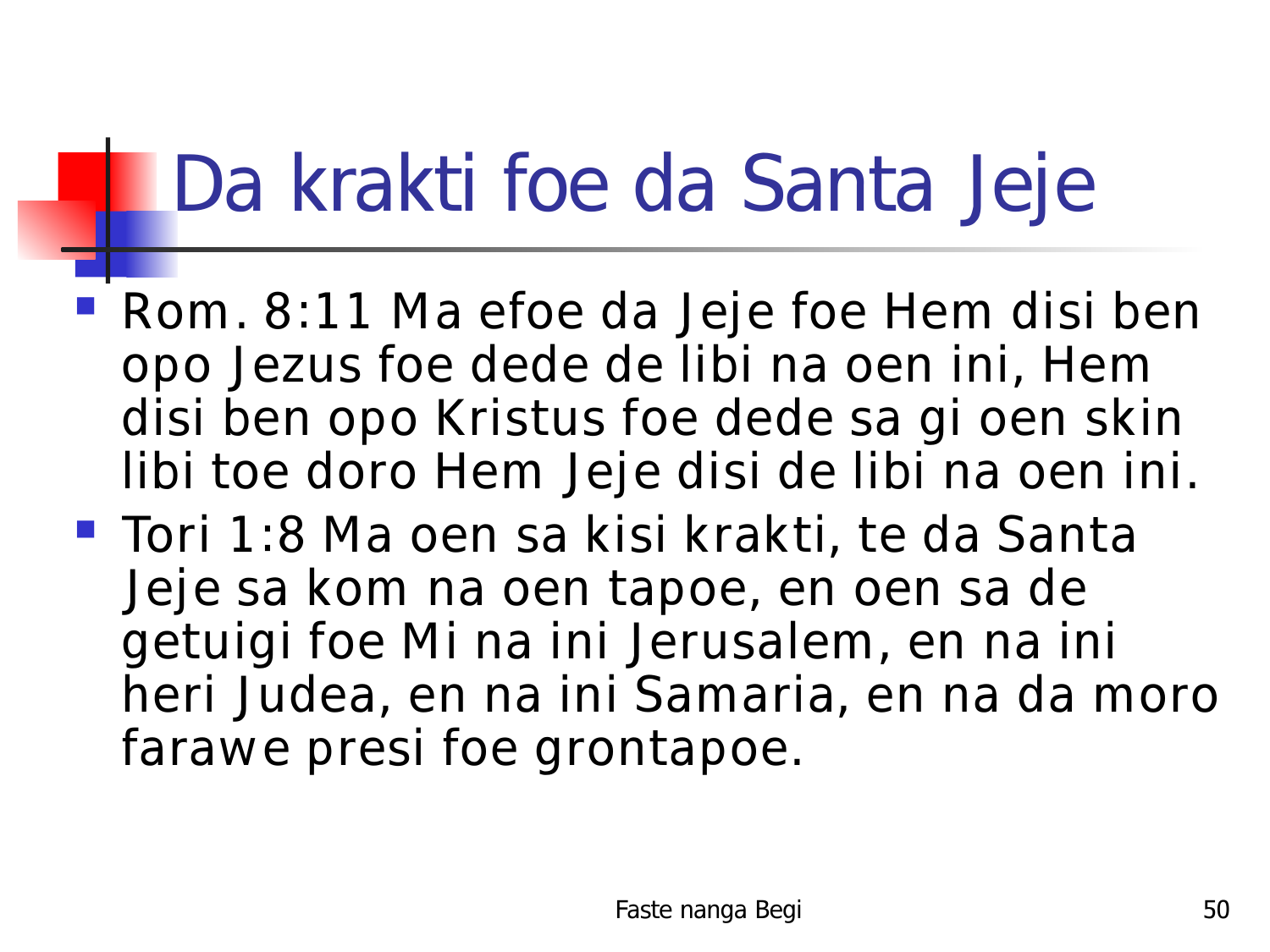

# Da krakti foe da Santa Jeje
Rom. 8:11 Ma efoe da Jeje foe Hem disi ben opo Jezus foe dede de libi na oen ini, Hem disi ben opo Kristus foe dede sa gi oen skin libi toe doro Hem Jeje disi de libi na oen ini.
Tori 1:8 Ma oen sa kisi krakti, te da Santa Jeje sa kom na oen tapoe, en oen sa de getuigi foe Mi na ini Jerusalem, en na ini heri Judea, en na ini Samaria, en na da moro farawe presi foe grontapoe.
Faste nanga Begi
50